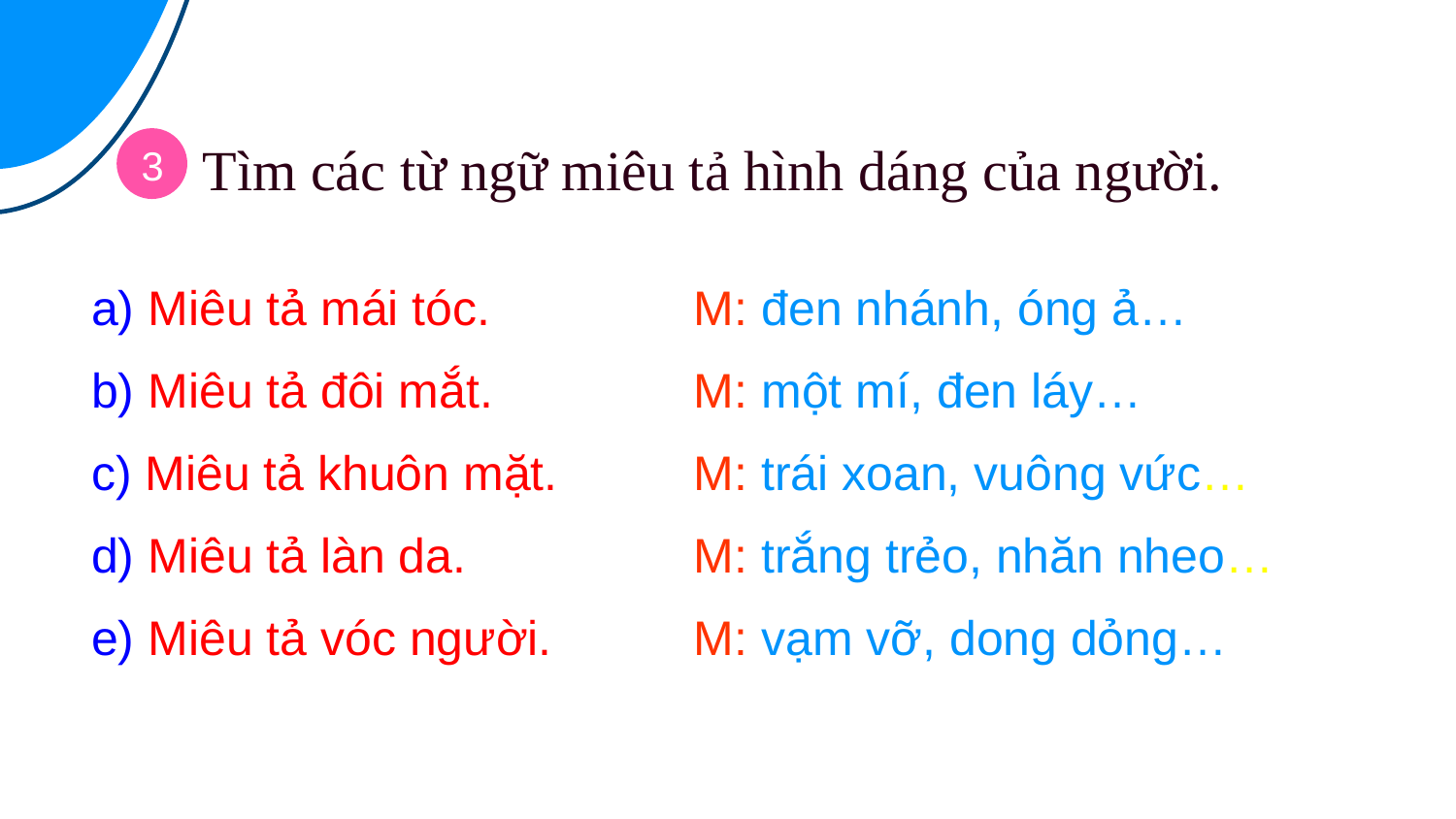

Tìm các từ ngữ miêu tả hình dáng của người.

3
a) Miêu tả mái tóc.
b) Miêu tả đôi mắt.
c) Miêu tả khuôn mặt.
d) Miêu tả làn da.
e) Miêu tả vóc người.
M: đen nhánh, óng ả…
M: một mí, đen láy…
M: trái xoan, vuông vức…
M: trắng trẻo, nhăn nheo…
M: vạm vỡ, dong dỏng…